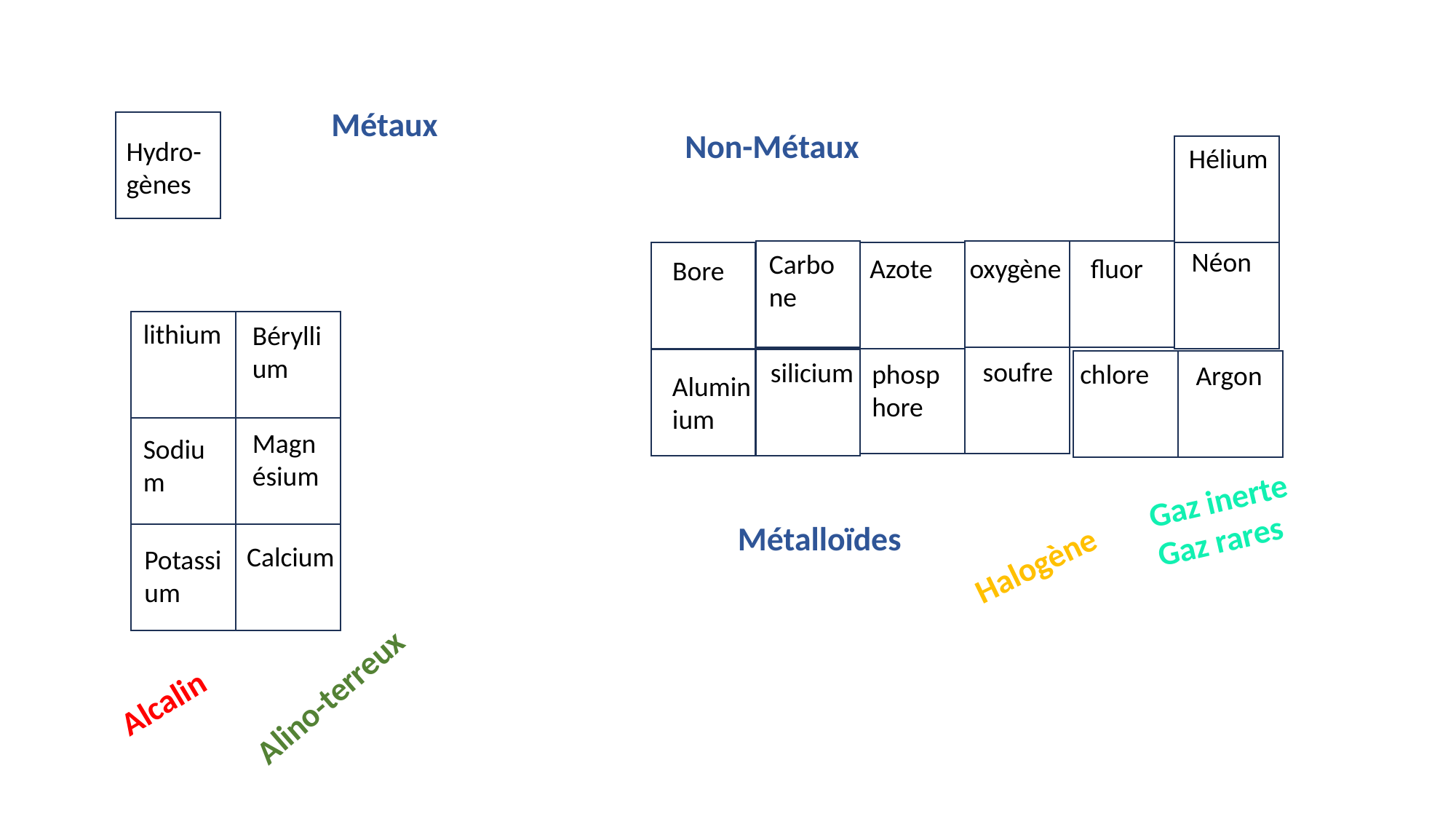

Métaux

Non-Métaux
Hydro-
gènes
Hélium

Néon

Carbone

v
fluor
Azote
oxygène
Bore
lithium

Béryllium

soufre

v
silicium
v

phosphore
chlore
Argon
Aluminium

Magnésium
Sodium
Gaz inerte
Gaz rares
Métalloïdes
Halogène

Calcium
Potassi
um
Alino-terreux
Alcalin